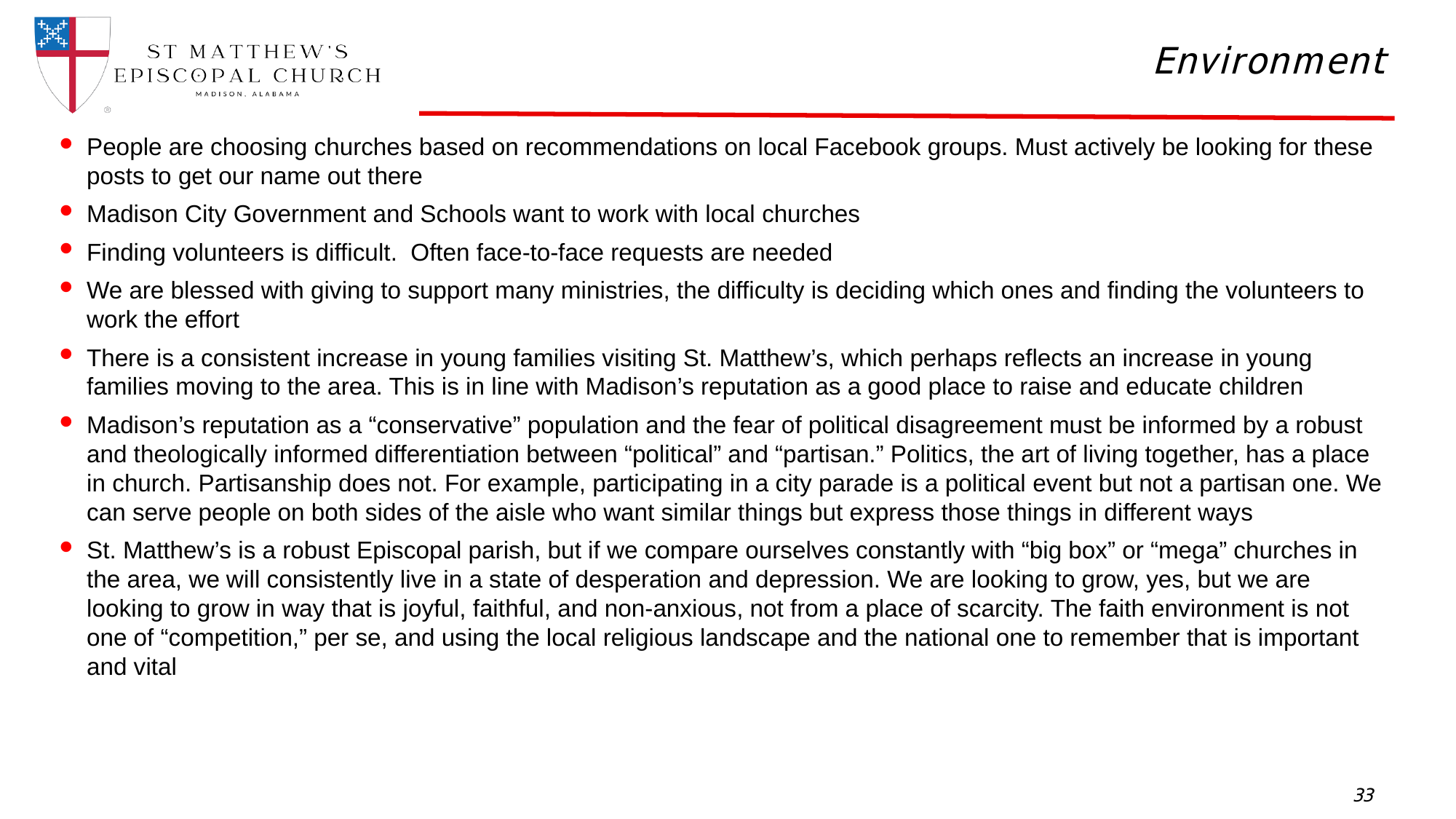

# Environment
People are choosing churches based on recommendations on local Facebook groups. Must actively be looking for these posts to get our name out there
Madison City Government and Schools want to work with local churches
Finding volunteers is difficult.  Often face-to-face requests are needed
We are blessed with giving to support many ministries, the difficulty is deciding which ones and finding the volunteers to work the effort
There is a consistent increase in young families visiting St. Matthew’s, which perhaps reflects an increase in young families moving to the area. This is in line with Madison’s reputation as a good place to raise and educate children
Madison’s reputation as a “conservative” population and the fear of political disagreement must be informed by a robust and theologically informed differentiation between “political” and “partisan.” Politics, the art of living together, has a place in church. Partisanship does not. For example, participating in a city parade is a political event but not a partisan one. We can serve people on both sides of the aisle who want similar things but express those things in different ways
St. Matthew’s is a robust Episcopal parish, but if we compare ourselves constantly with “big box” or “mega” churches in the area, we will consistently live in a state of desperation and depression. We are looking to grow, yes, but we are looking to grow in way that is joyful, faithful, and non-anxious, not from a place of scarcity. The faith environment is not one of “competition,” per se, and using the local religious landscape and the national one to remember that is important and vital